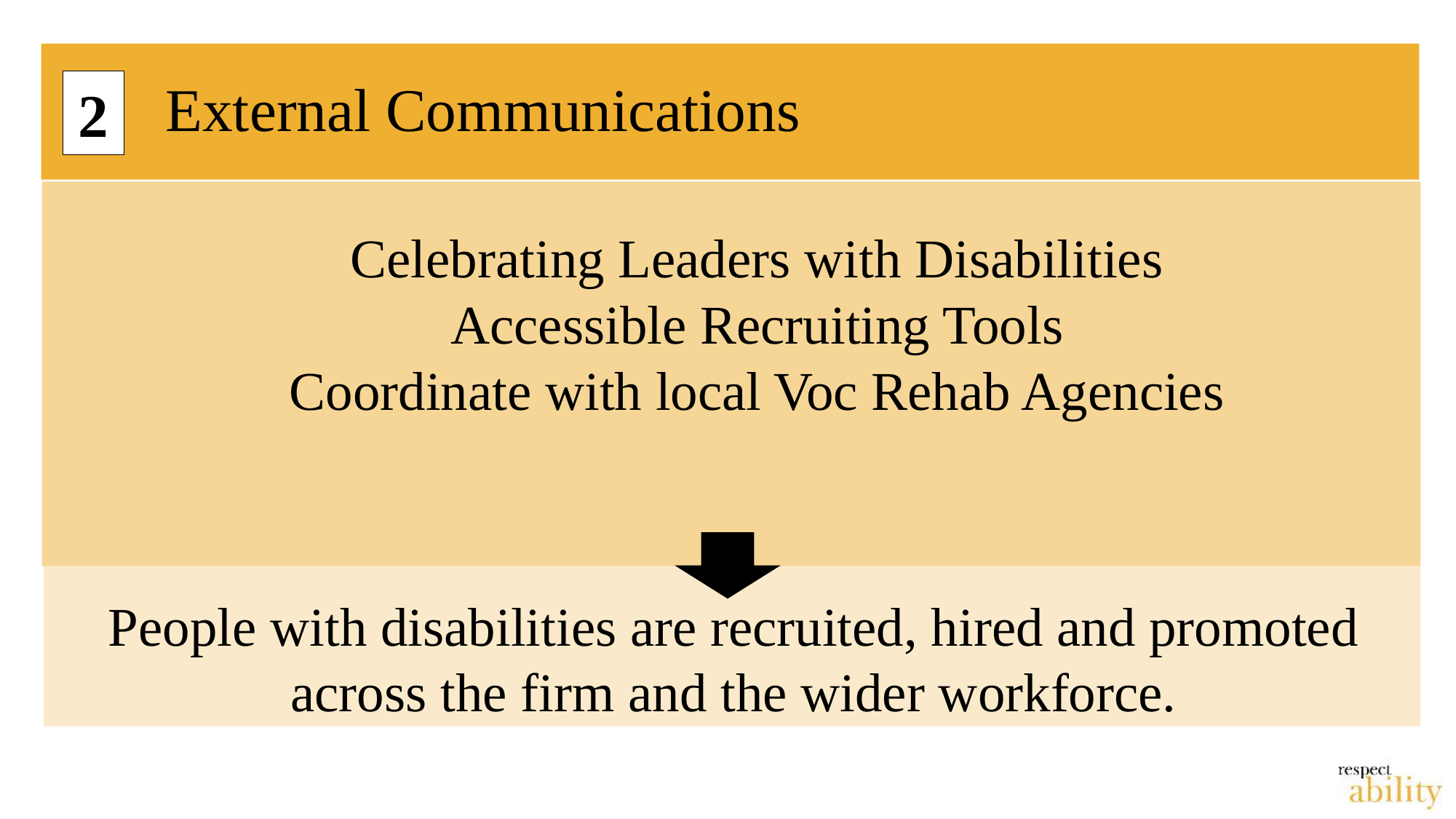

# External Communications
2

Celebrating Leaders with Disabilities
Accessible Recruiting Tools
Coordinate with local Voc Rehab Agencies

People with disabilities are recruited, hired and promoted across the firm and the wider workforce.